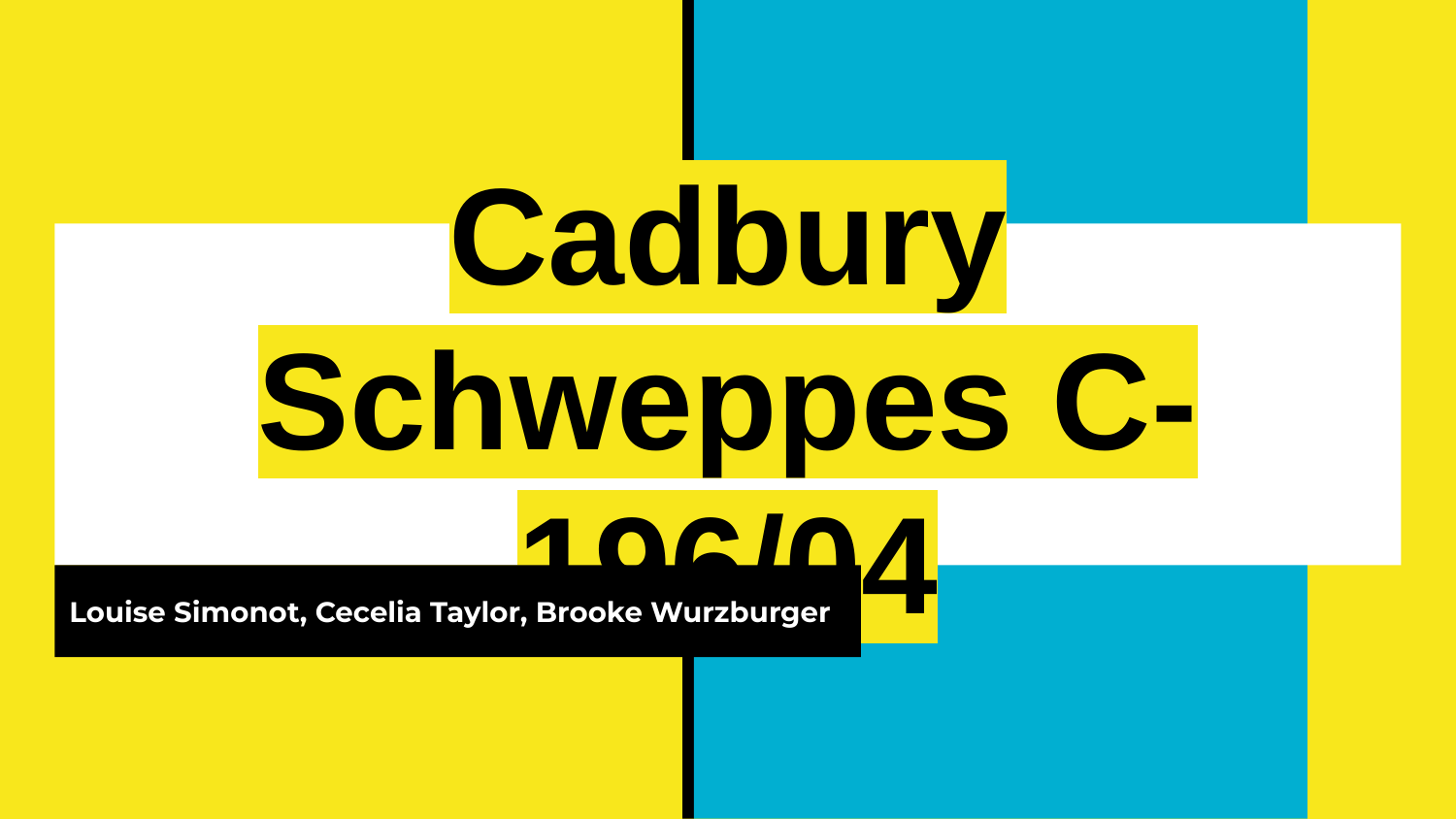

# Cadbury Schweppes C-196/04
Louise Simonot, Cecelia Taylor, Brooke Wurzburger